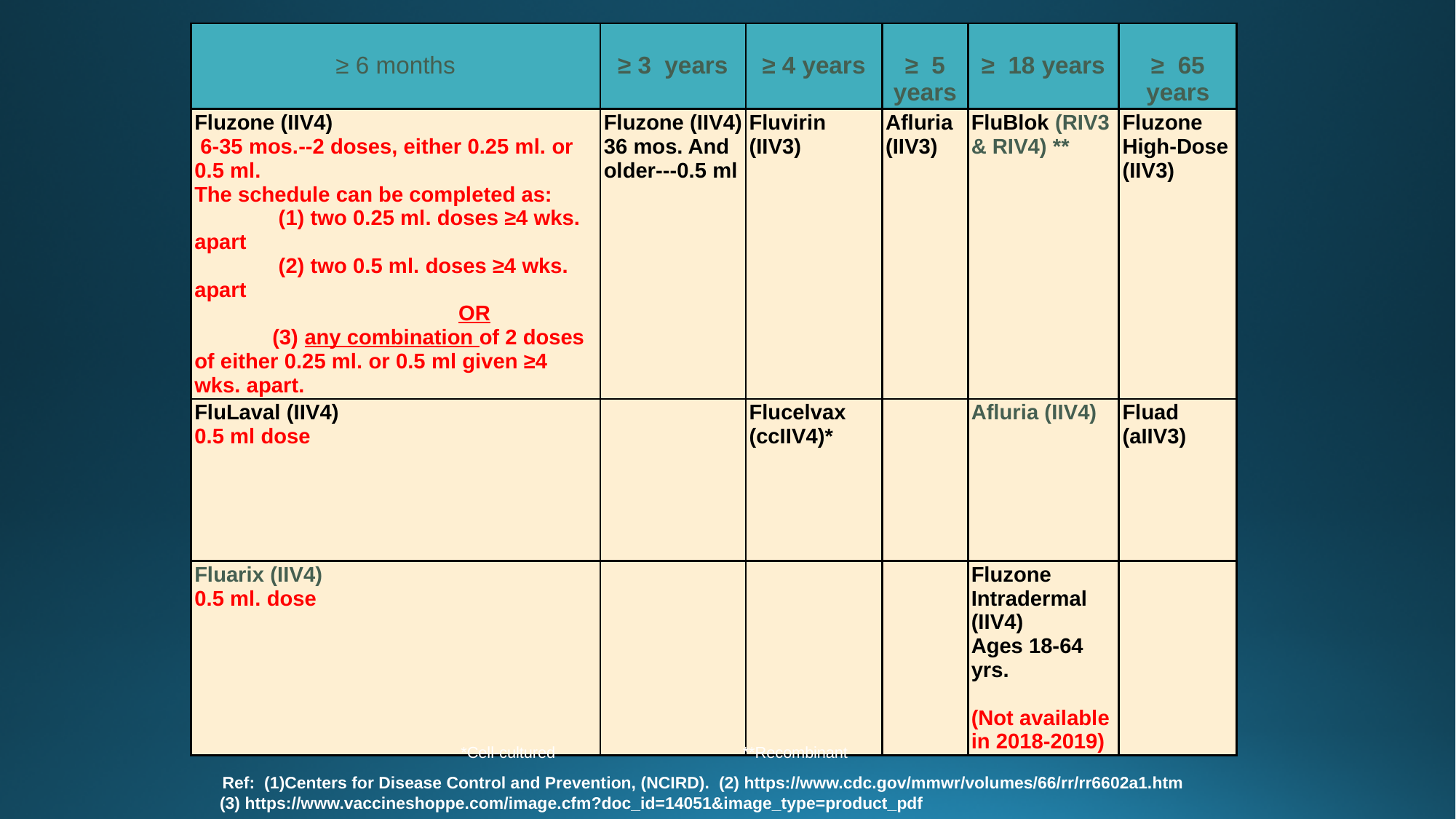

| ≥ 6 months | ≥ 3 years | ≥ 4 years | ≥ 5 years | ≥ 18 years | ≥ 65 years |
| --- | --- | --- | --- | --- | --- |
| Fluzone (IIV4) 6-35 mos.--2 doses, either 0.25 ml. or 0.5 ml. The schedule can be completed as: (1) two 0.25 ml. doses ≥4 wks. apart (2) two 0.5 ml. doses ≥4 wks. apart OR (3) any combination of 2 doses of either 0.25 ml. or 0.5 ml given ≥4 wks. apart. | Fluzone (IIV4) 36 mos. And older---0.5 ml | Fluvirin (IIV3) | Afluria (IIV3) | FluBlok (RIV3 & RIV4) \*\* | Fluzone High-Dose (IIV3) |
| FluLaval (IIV4) 0.5 ml dose |  | Flucelvax (ccIIV4)\* |  | Afluria (IIV4) | Fluad (aIIV3) |
| Fluarix (IIV4) 0.5 ml. dose |  |  |  | Fluzone Intradermal (IIV4) Ages 18-64 yrs. (Not available in 2018-2019) |  |
Influenza Vaccines for 2018-2019 Season
 *Cell-cultured                                           **Recombinant
 Ref:  (1)Centers for Disease Control and Prevention, (NCIRD).  (2) https://www.cdc.gov/mmwr/volumes/66/rr/rr6602a1.htm        (3) https://www.vaccineshoppe.com/image.cfm?doc_id=14051&image_type=product_pdf